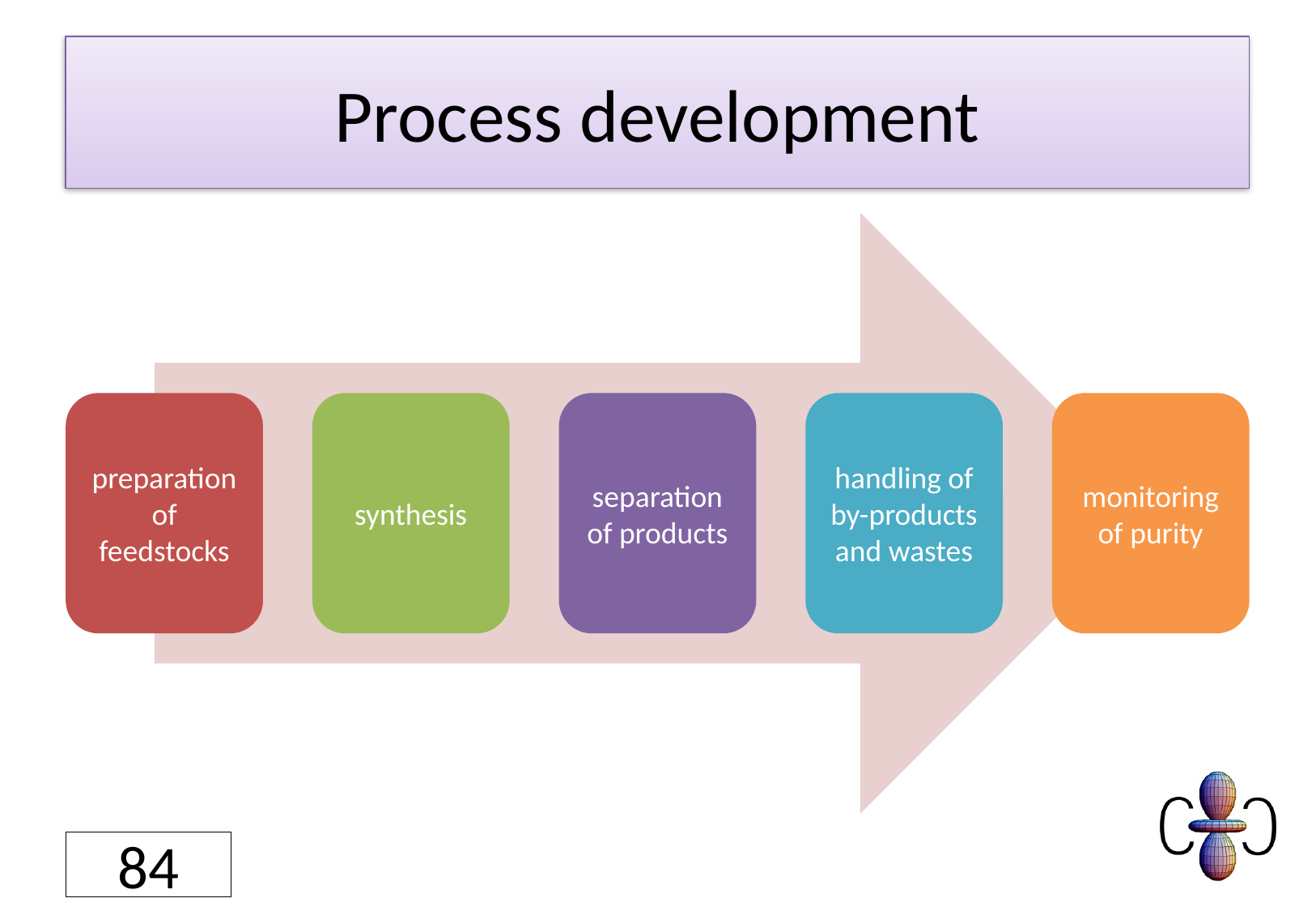

# Process development
preparation of feedstocks
synthesis
separation of products
handling of by-products and wastes
monitoring of purity
84